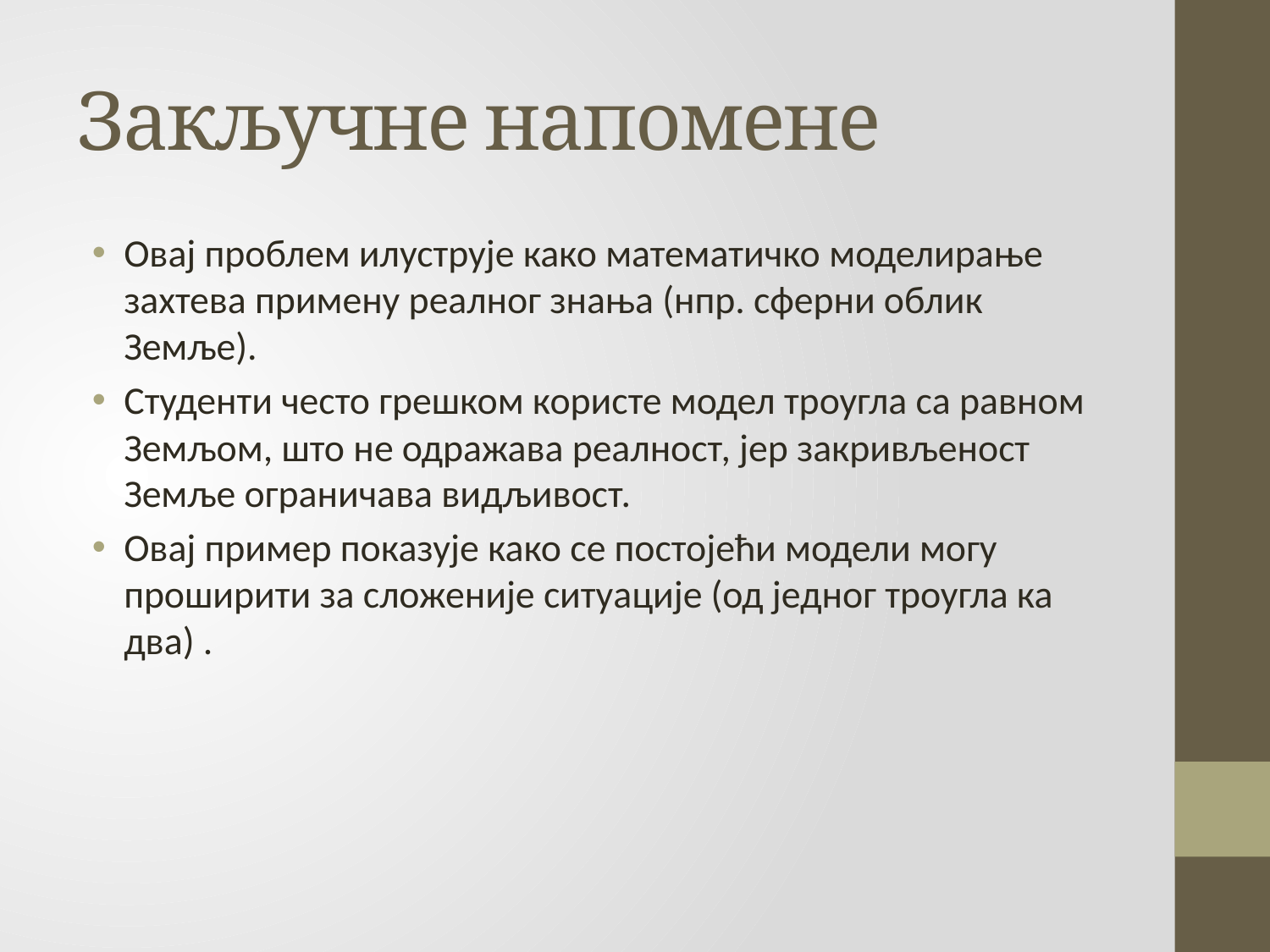

# Закључне напомене
Овај проблем илуструје како математичко моделирање захтева примену реалног знања (нпр. сферни облик Земље).
Студенти често грешком користе модел троугла са равном Земљом, што не одражава реалност, јер закривљеност Земље ограничава видљивост.
Овај пример показује како се постојећи модели могу проширити за сложеније ситуације (од једног троугла ка два) .